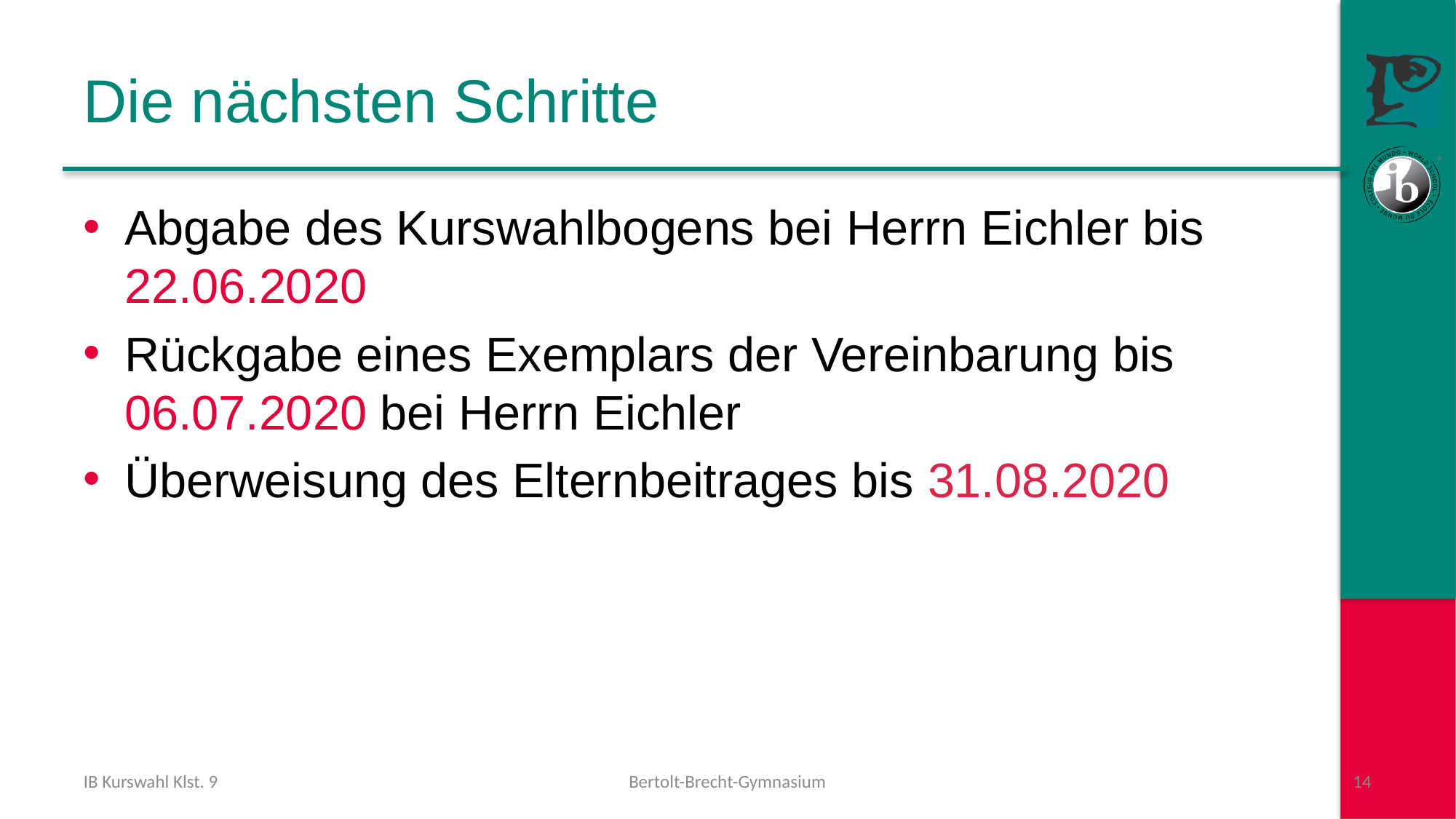

# Die nächsten Schritte
Abgabe des Kurswahlbogens bei Herrn Eichler bis 22.06.2020
Rückgabe eines Exemplars der Vereinbarung bis 06.07.2020 bei Herrn Eichler
Überweisung des Elternbeitrages bis 31.08.2020

IB Kurswahl Klst. 9
Bertolt-Brecht-Gymnasium
14